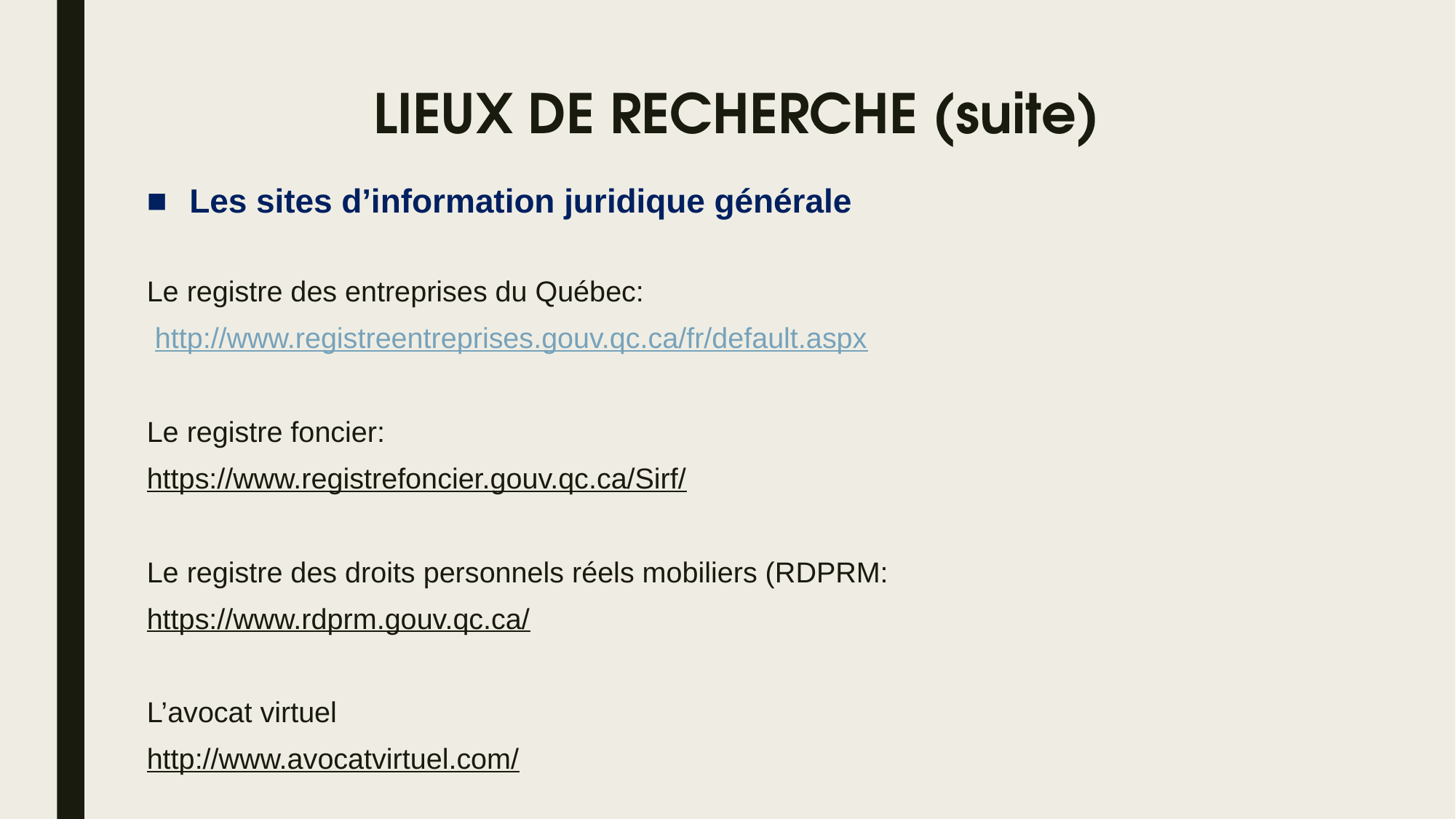

# LIEUX DE RECHERCHE (suite)
Les sites d’information juridique générale

Le registre des entreprises du Québec:
 http://www.registreentreprises.gouv.qc.ca/fr/default.aspx

Le registre foncier:
https://www.registrefoncier.gouv.qc.ca/Sirf/

Le registre des droits personnels réels mobiliers (RDPRM:
https://www.rdprm.gouv.qc.ca/

L’avocat virtuel
http://www.avocatvirtuel.com/